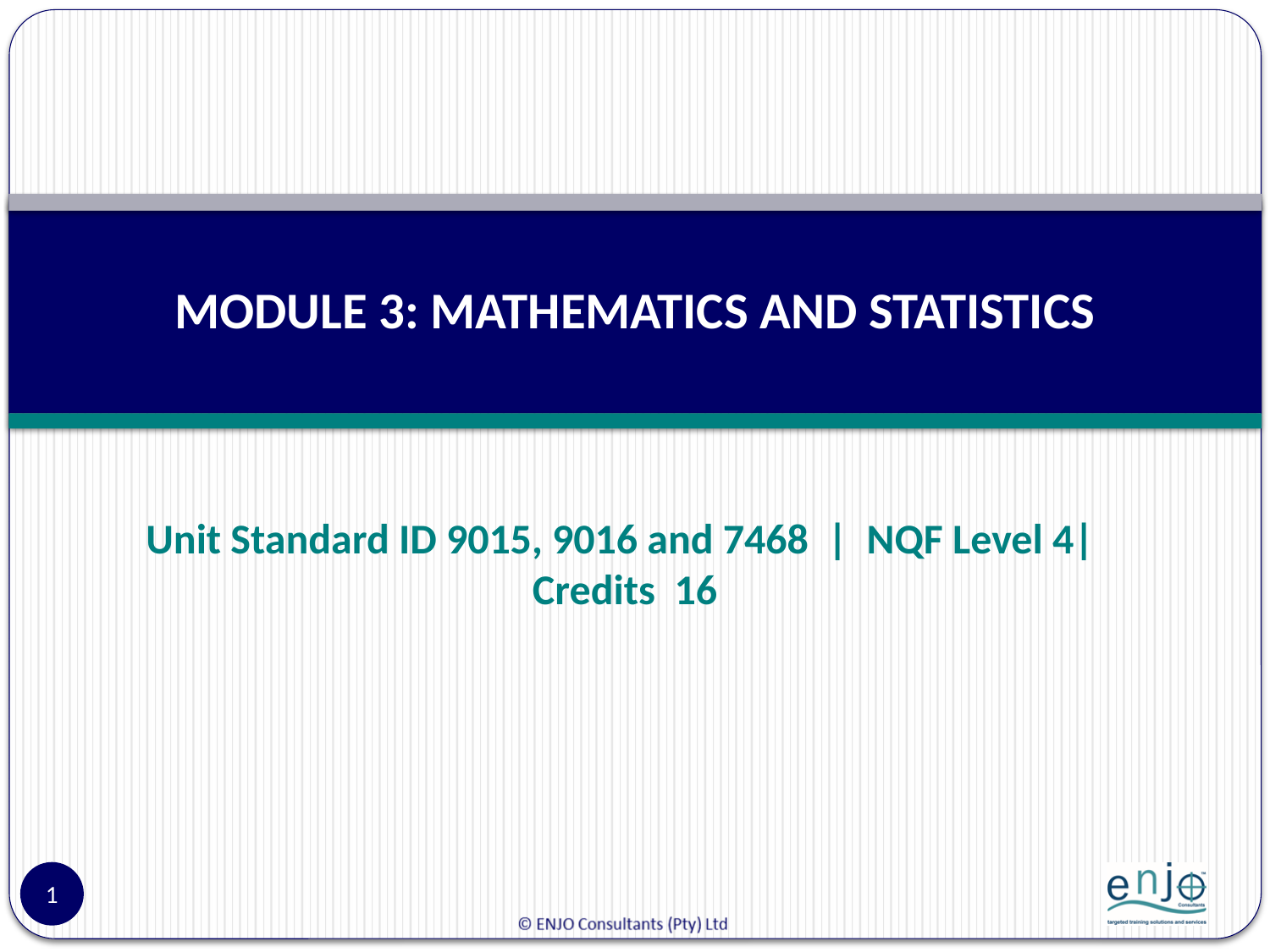

# MODULE 3: MATHEMATICS AND STATISTICS

Unit Standard ID 9015, 9016 and 7468  |  NQF Level 4|  Credits  16
1